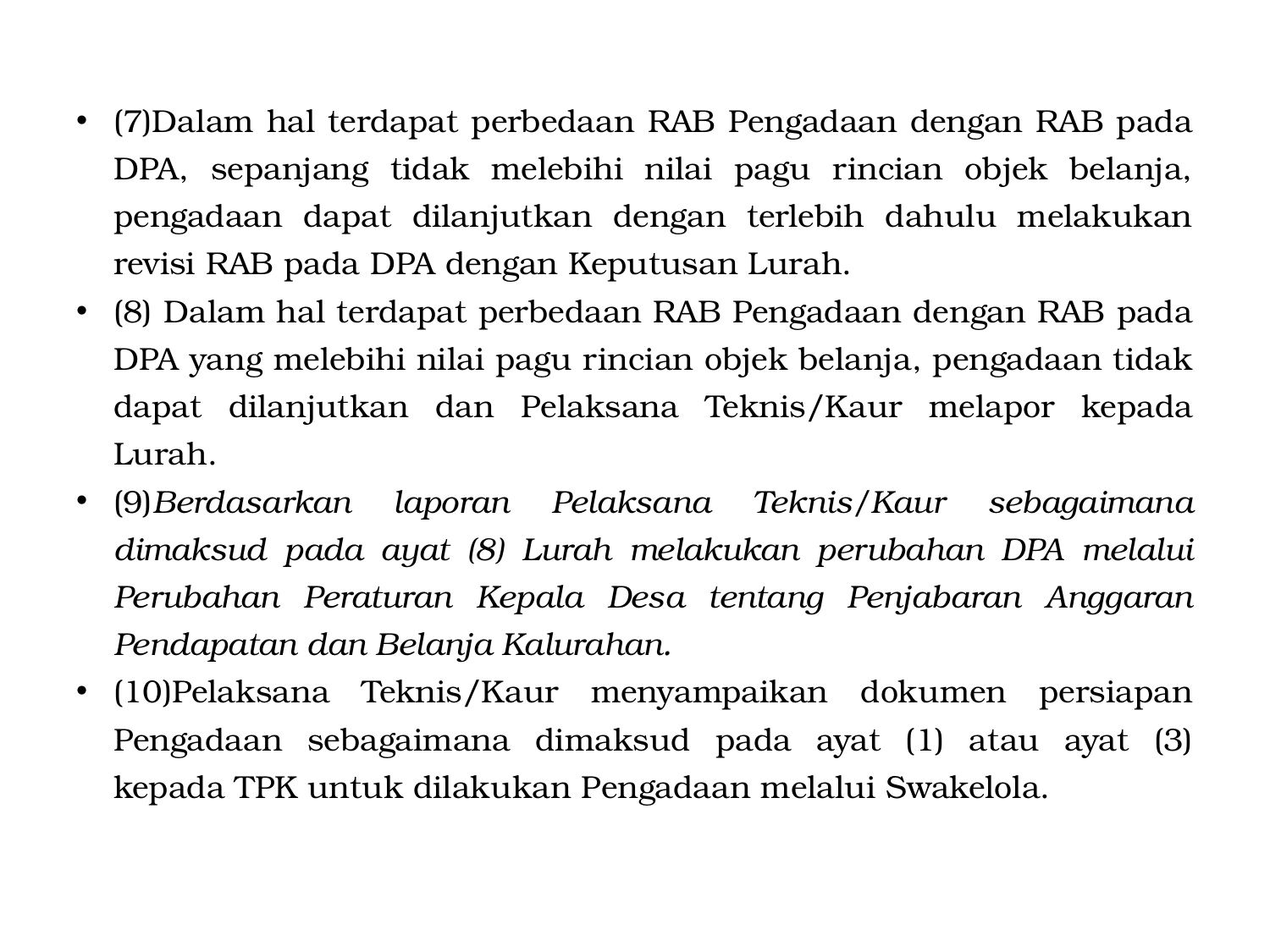

(7)Dalam hal terdapat perbedaan RAB Pengadaan dengan RAB pada DPA, sepanjang tidak melebihi nilai pagu rincian objek belanja, pengadaan dapat dilanjutkan dengan terlebih dahulu melakukan revisi RAB pada DPA dengan Keputusan Lurah.
(8) Dalam hal terdapat perbedaan RAB Pengadaan dengan RAB pada DPA yang melebihi nilai pagu rincian objek belanja, pengadaan tidak dapat dilanjutkan dan Pelaksana Teknis/Kaur melapor kepada Lurah.
(9)Berdasarkan laporan Pelaksana Teknis/Kaur sebagaimana dimaksud pada ayat (8) Lurah melakukan perubahan DPA melalui Perubahan Peraturan Kepala Desa tentang Penjabaran Anggaran Pendapatan dan Belanja Kalurahan.
(10)Pelaksana Teknis/Kaur menyampaikan dokumen persiapan Pengadaan sebagaimana dimaksud pada ayat (1) atau ayat (3) kepada TPK untuk dilakukan Pengadaan melalui Swakelola.